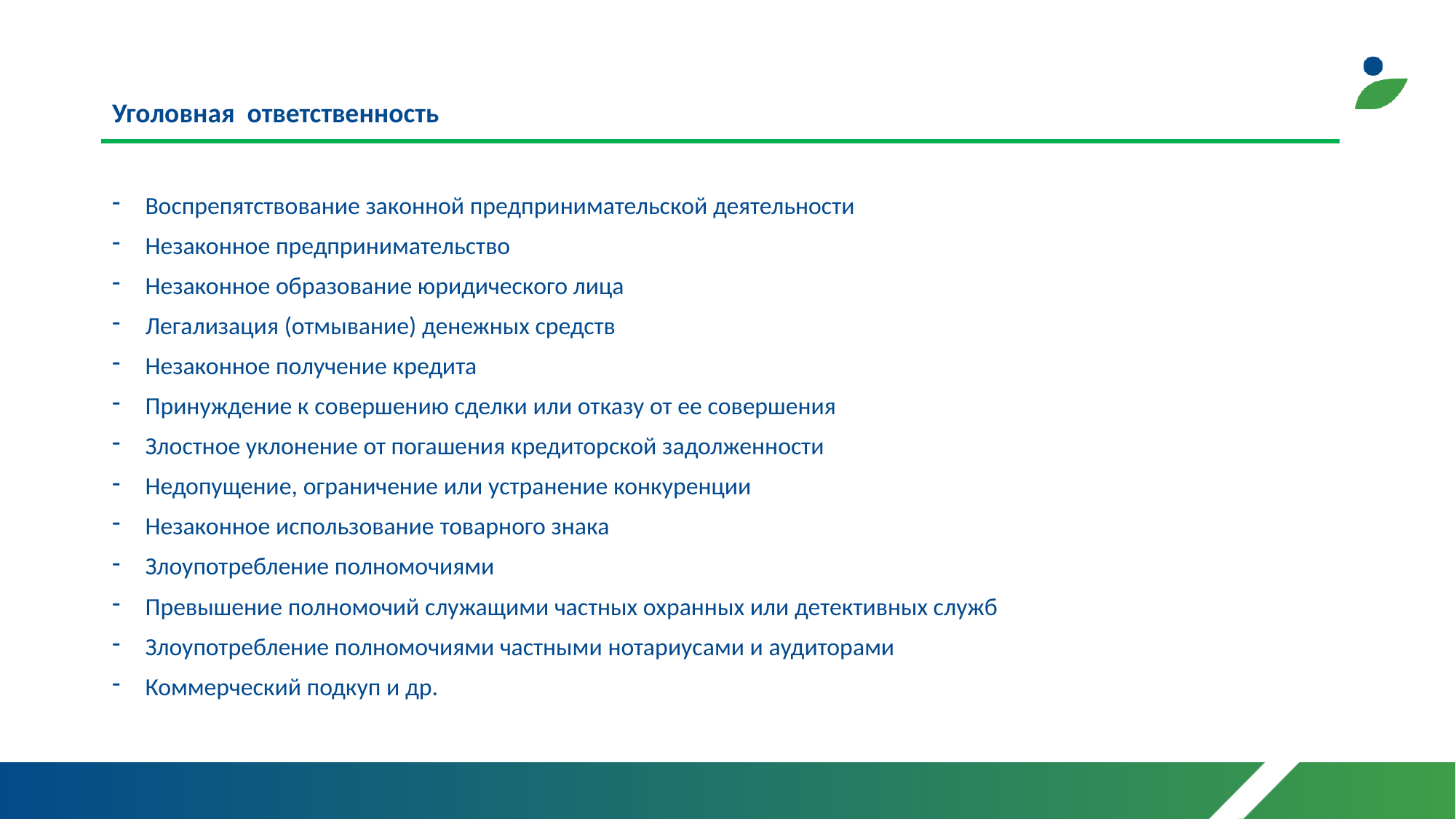

# Уголовная  ответственность
Воспрепятствование законной предпринимательской деятельности
Незаконное предпринимательство
Незаконное образование юридического лица
Легализация (отмывание) денежных средств
Незаконное получение кредита
Принуждение к совершению сделки или отказу от ее совершения
Злостное уклонение от погашения кредиторской задолженности
Недопущение, ограничение или устранение конкуренции
Незаконное использование товарного знака
Злоупотребление полномочиями
Превышение полномочий служащими частных охранных или детективных служб
Злоупотребление полномочиями частными нотариусами и аудиторами
Коммерческий подкуп и др.